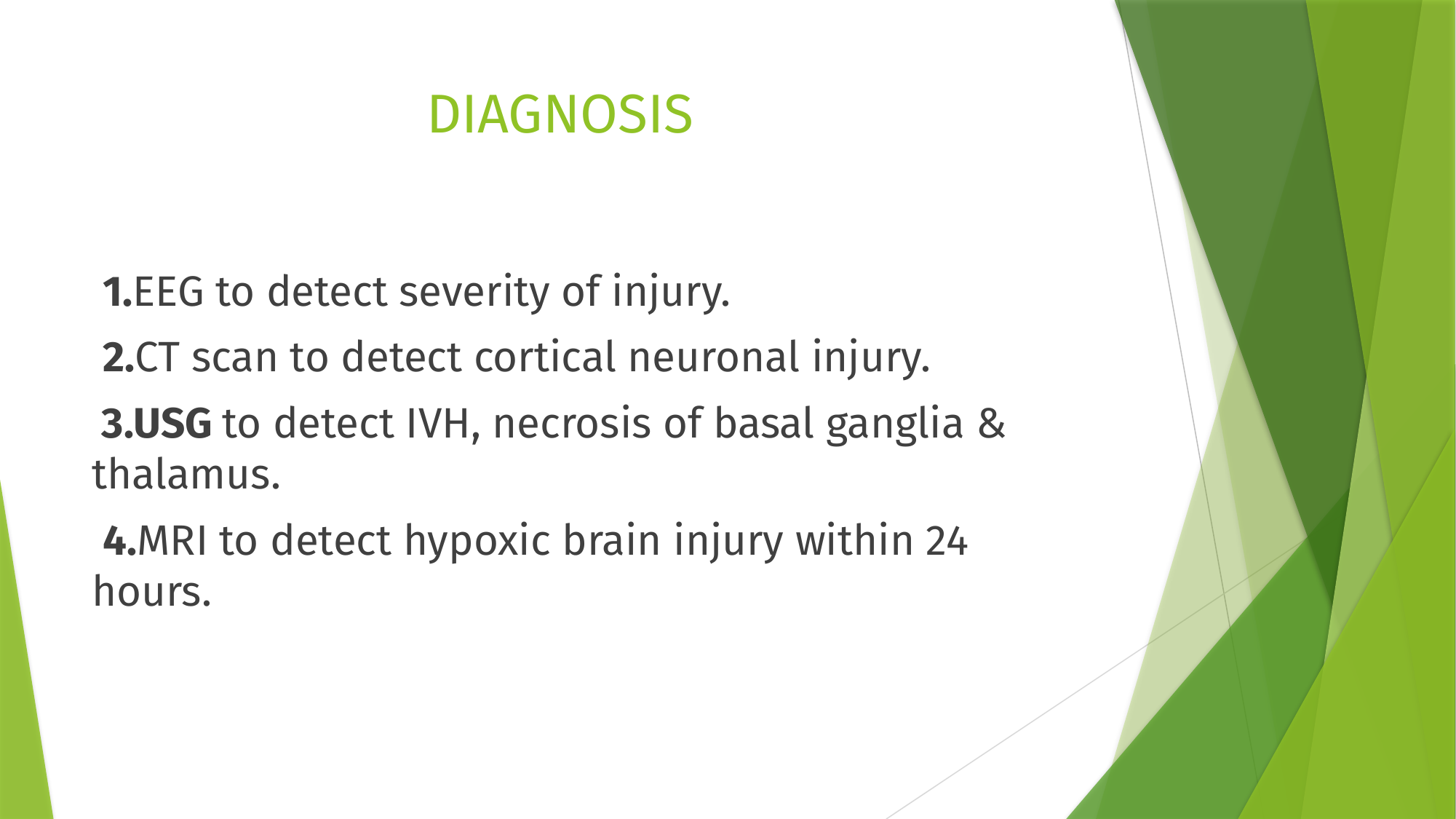

# DIAGNOSIS
 1.EEG to detect severity of injury.
 2.CT scan to detect cortical neuronal injury.
 3.USG to detect IVH, necrosis of basal ganglia & thalamus.
 4.MRI to detect hypoxic brain injury within 24 hours.